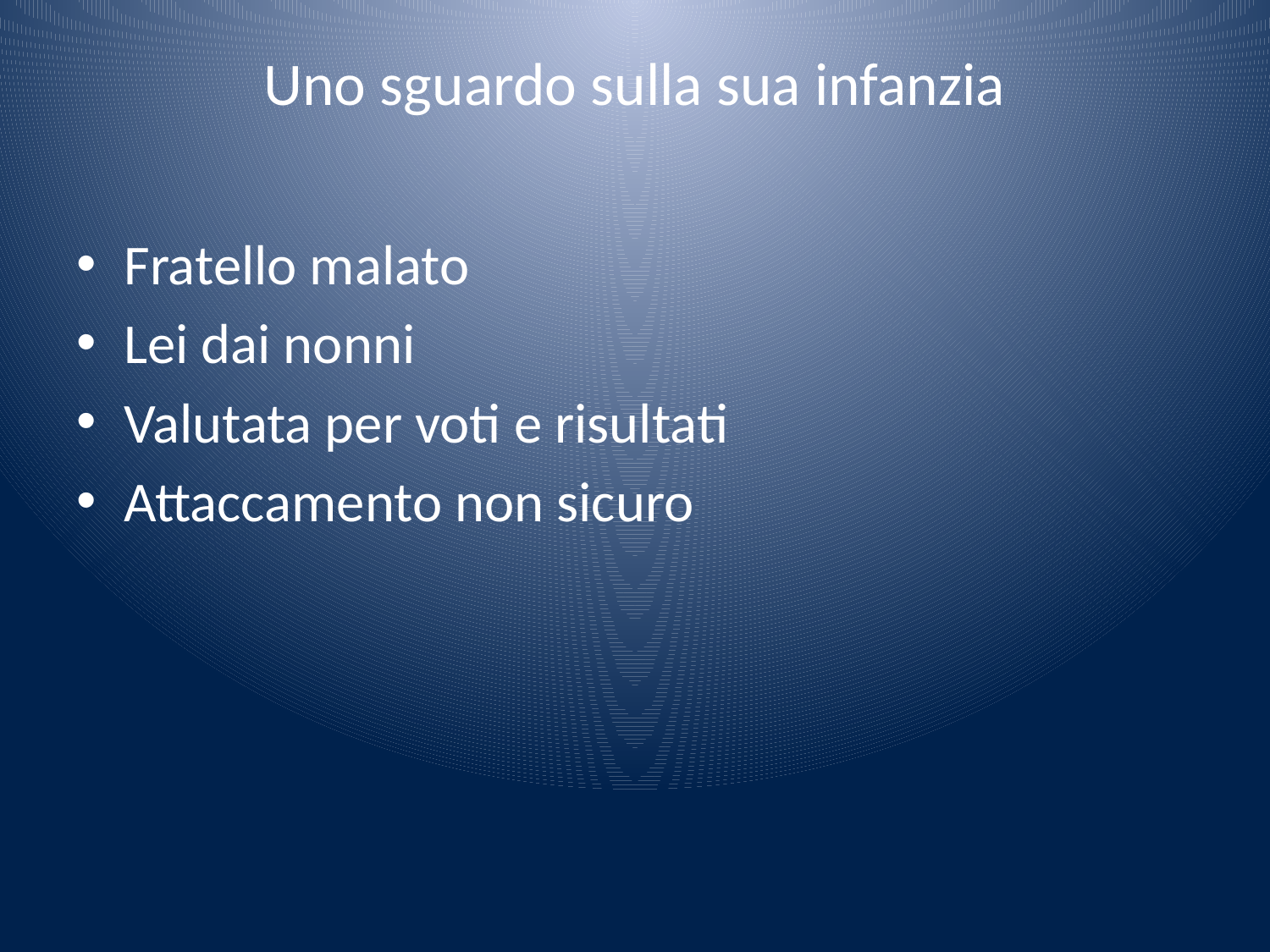

# Uno sguardo sulla sua infanzia
Fratello malato
Lei dai nonni
Valutata per voti e risultati
Attaccamento non sicuro